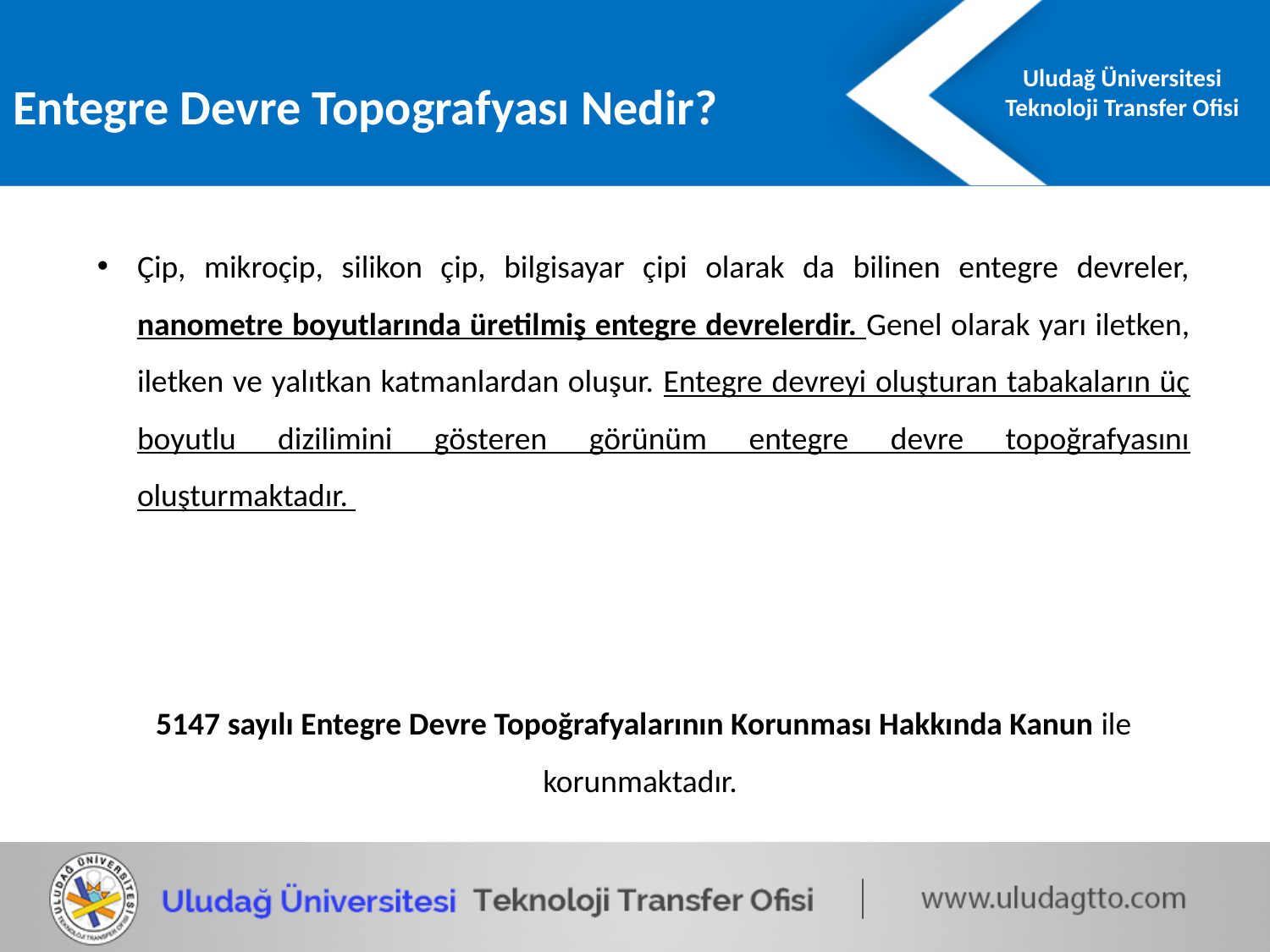

Entegre Devre Topografyası Nedir?

Çip, mikroçip, silikon çip, bilgisayar çipi olarak da bilinen entegre devreler, nanometre boyutlarında üretilmiş entegre devrelerdir. Genel olarak yarı iletken, iletken ve yalıtkan katmanlardan oluşur. Entegre devreyi oluşturan tabakaların üç boyutlu dizilimini gösteren görünüm entegre devre topoğrafyasını oluşturmaktadır.

5147 sayılı Entegre Devre Topoğrafyalarının Korunması Hakkında Kanun ile korunmaktadır.